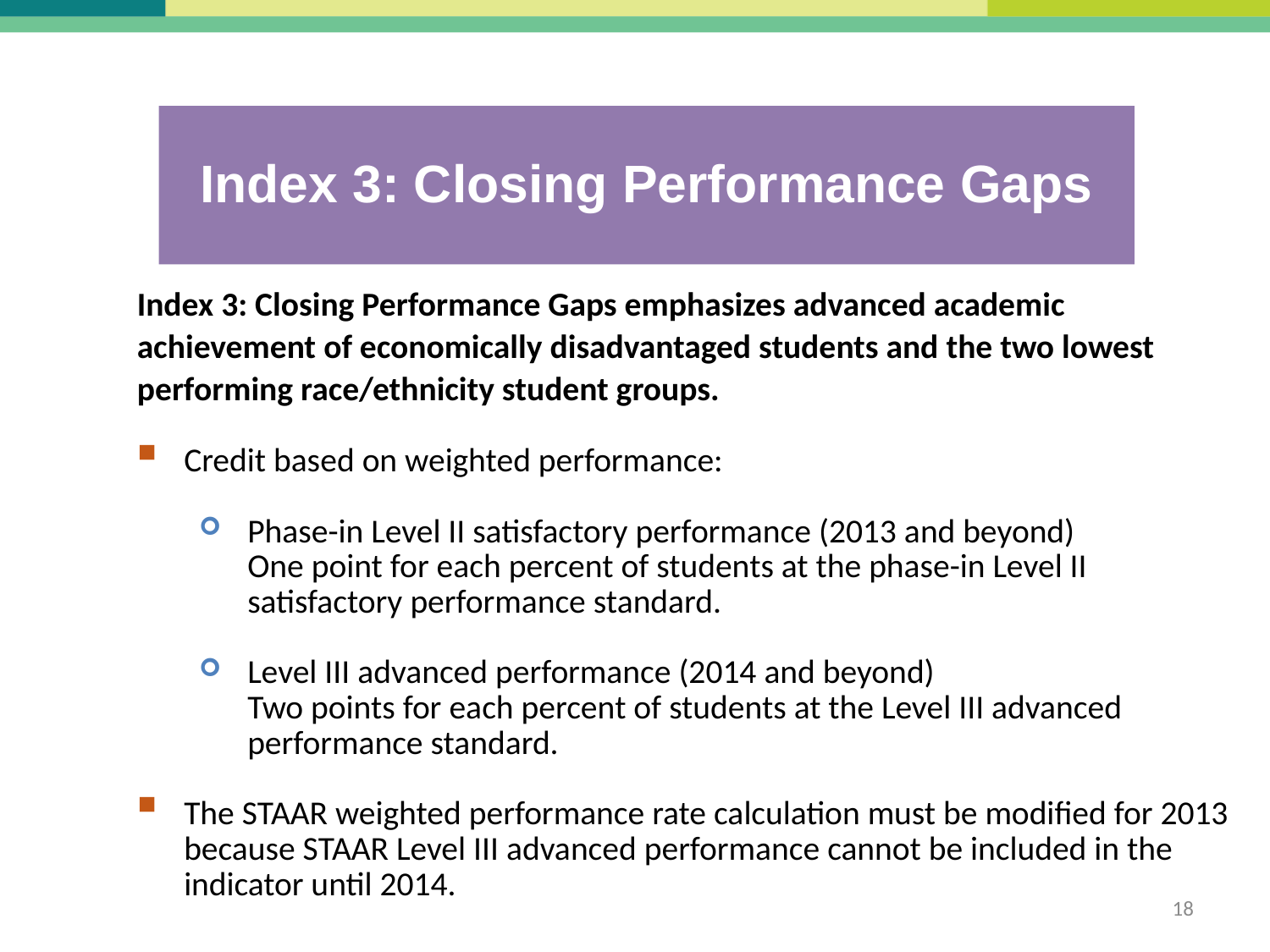

# Index 3: Closing Performance Gaps
Index 3: Closing Performance Gaps emphasizes advanced academic achievement of economically disadvantaged students and the two lowest performing race/ethnicity student groups.

Credit based on weighted performance:

Phase-in Level II satisfactory performance (2013 and beyond)
One point for each percent of students at the phase-in Level II satisfactory performance standard.

Level III advanced performance (2014 and beyond)
Two points for each percent of students at the Level III advanced performance standard.

The STAAR weighted performance rate calculation must be modified for 2013 because STAAR Level III advanced performance cannot be included in the indicator until 2014.

18